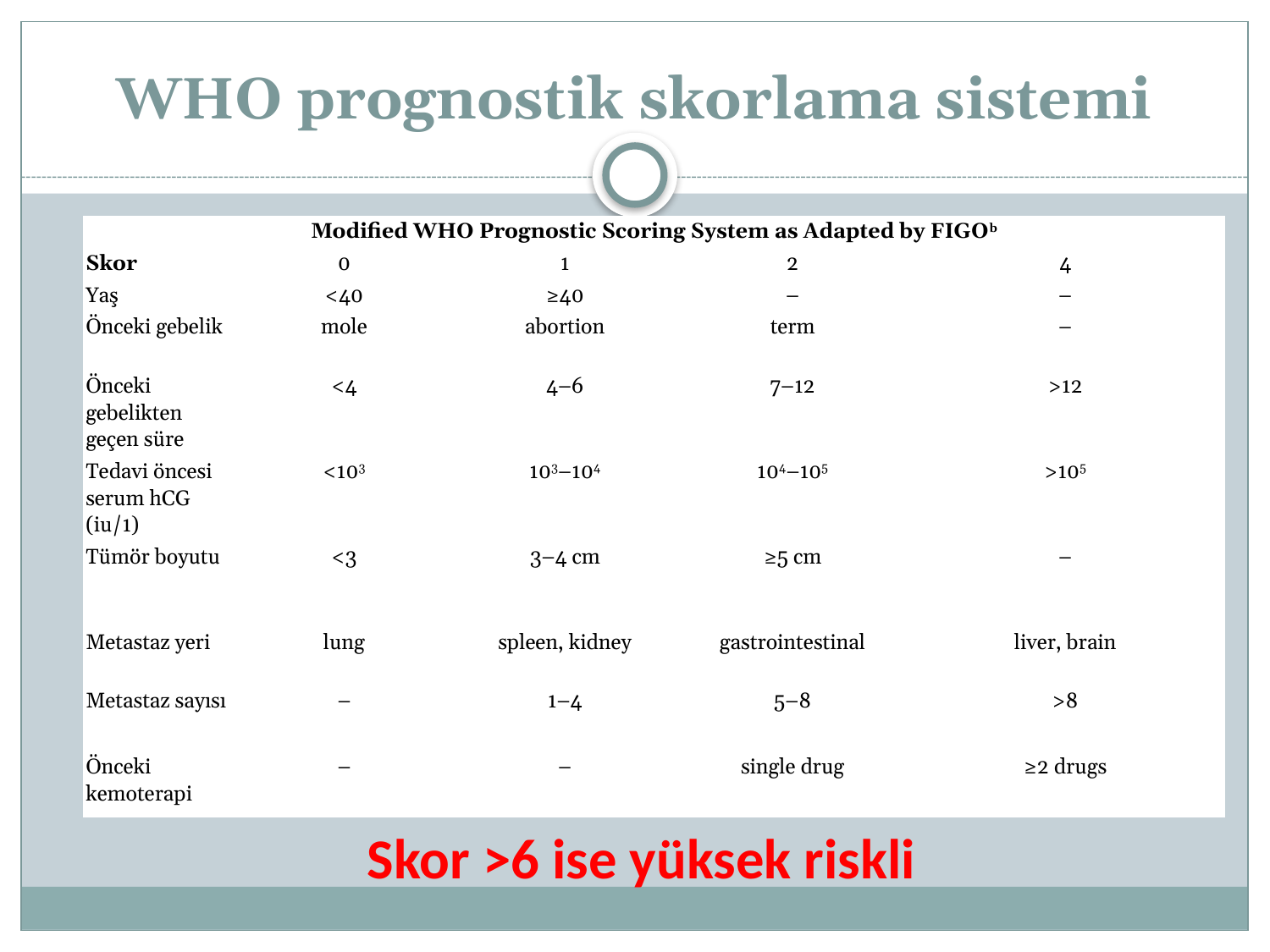

# WHO prognostik skorlama sistemi
| Modified WHO Prognostic Scoring System as Adapted by FIGOb |  |  |  |  |
| --- | --- | --- | --- | --- |
| Skor | 0 | 1 | 2 | 4 |
| Yaş | <40 | ≥40 | – | – |
| Önceki gebelik | mole | abortion | term | – |
| Önceki gebelikten geçen süre | <4 | 4–6 | 7–12 | >12 |
| Tedavi öncesi serum hCG (iu/1) | <103 | 103–104 | 104–105 | >105 |
| Tümör boyutu | <3 | 3–4 cm | ≥5 cm | – |
| Metastaz yeri | lung | spleen, kidney | gastrointestinal | liver, brain |
| Metastaz sayısı | – | 1–4 | 5–8 | >8 |
| Önceki kemoterapi | – | – | single drug | ≥2 drugs |
Skor >6 ise yüksek riskli